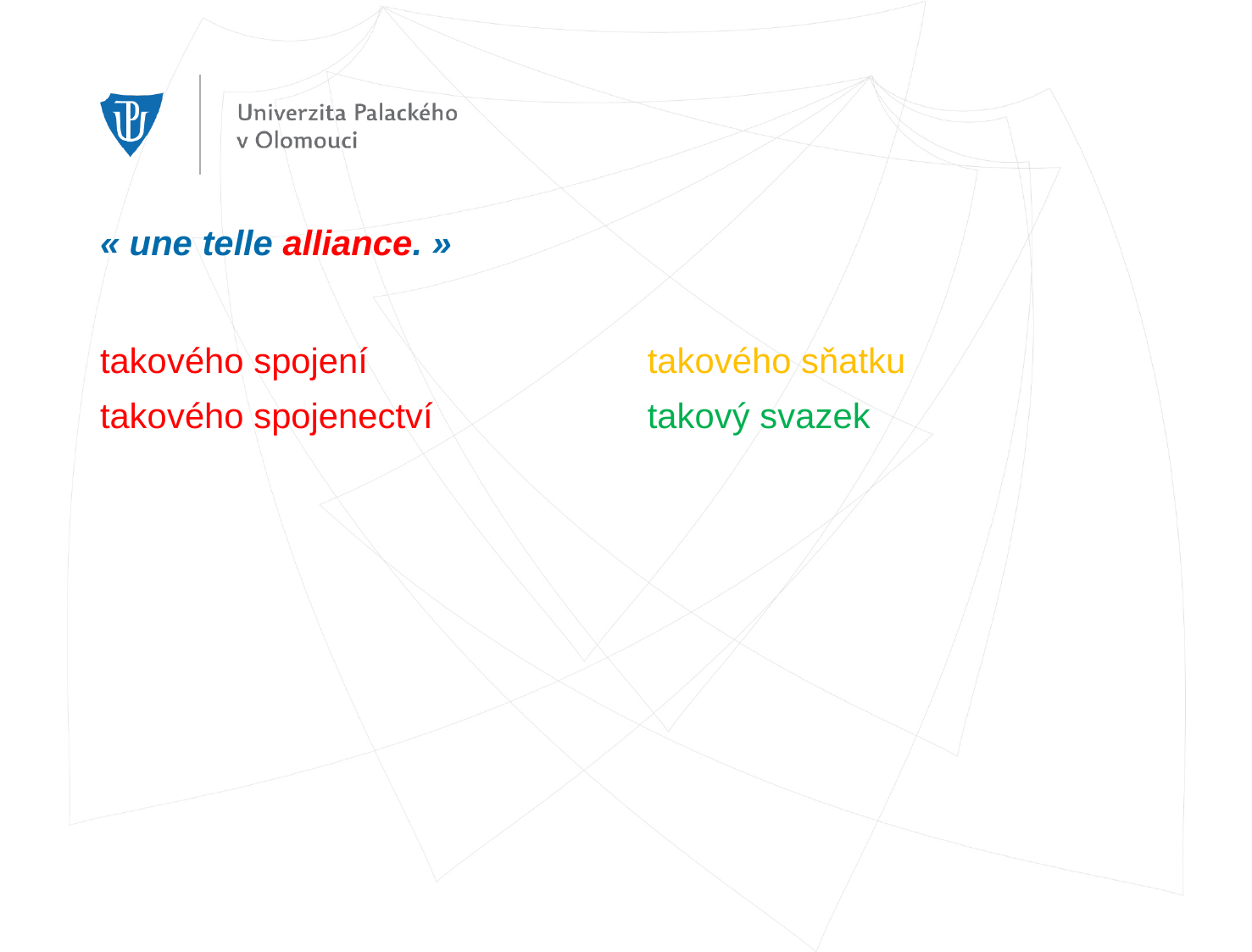

# « une telle alliance. »
takového spojení
takového spojenectví
takového sňatku
takový svazek